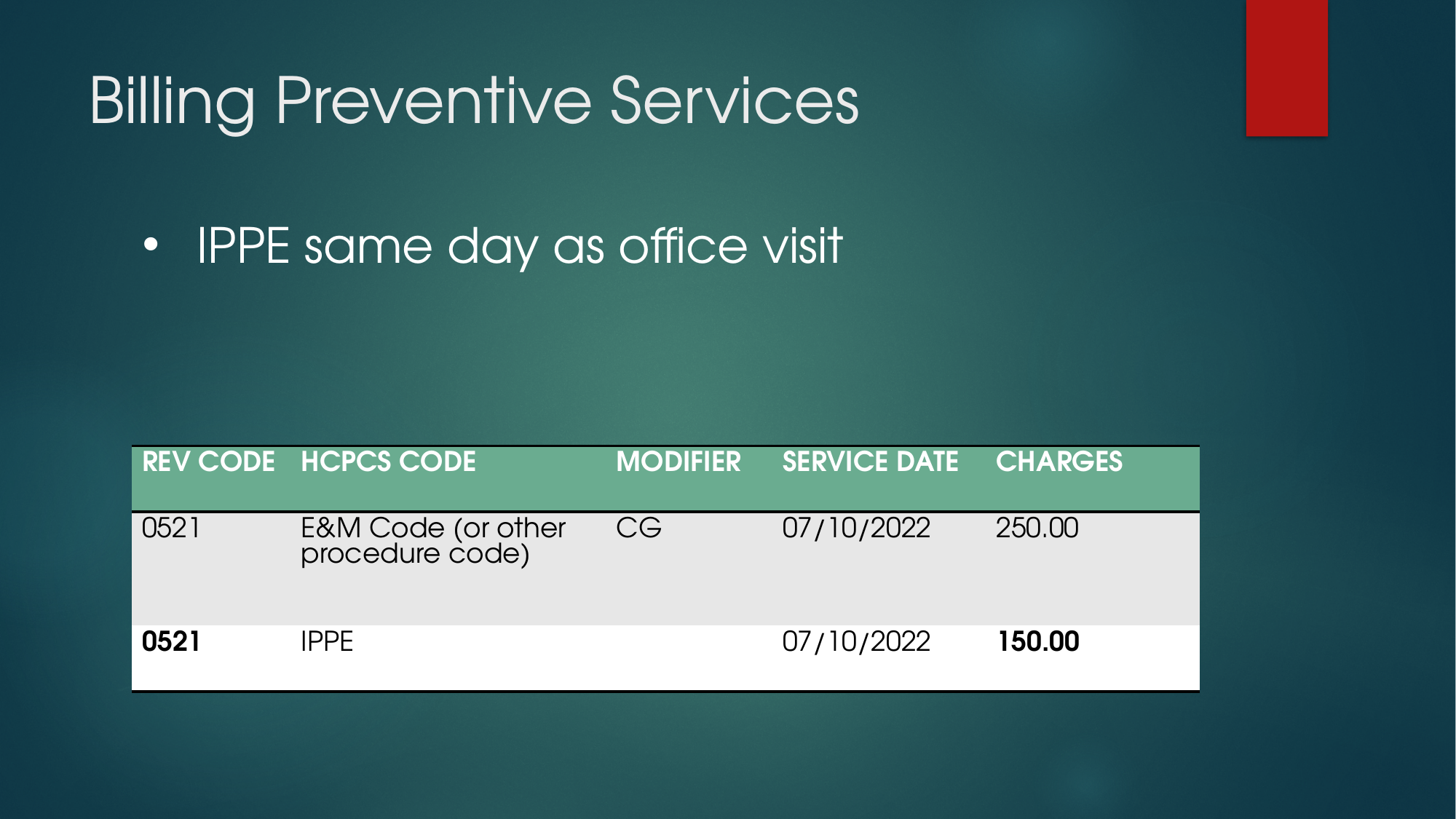

# Billing Preventive Services
IPPE same day as office visit
| REV CODE | HCPCS CODE | MODIFIER | SERVICE DATE | CHARGES |
| --- | --- | --- | --- | --- |
| 0521 | E&M Code (or other procedure code) | CG | 07/10/2022 | 250.00 |
| 0521 | IPPE |  | 07/10/2022 | 150.00 |